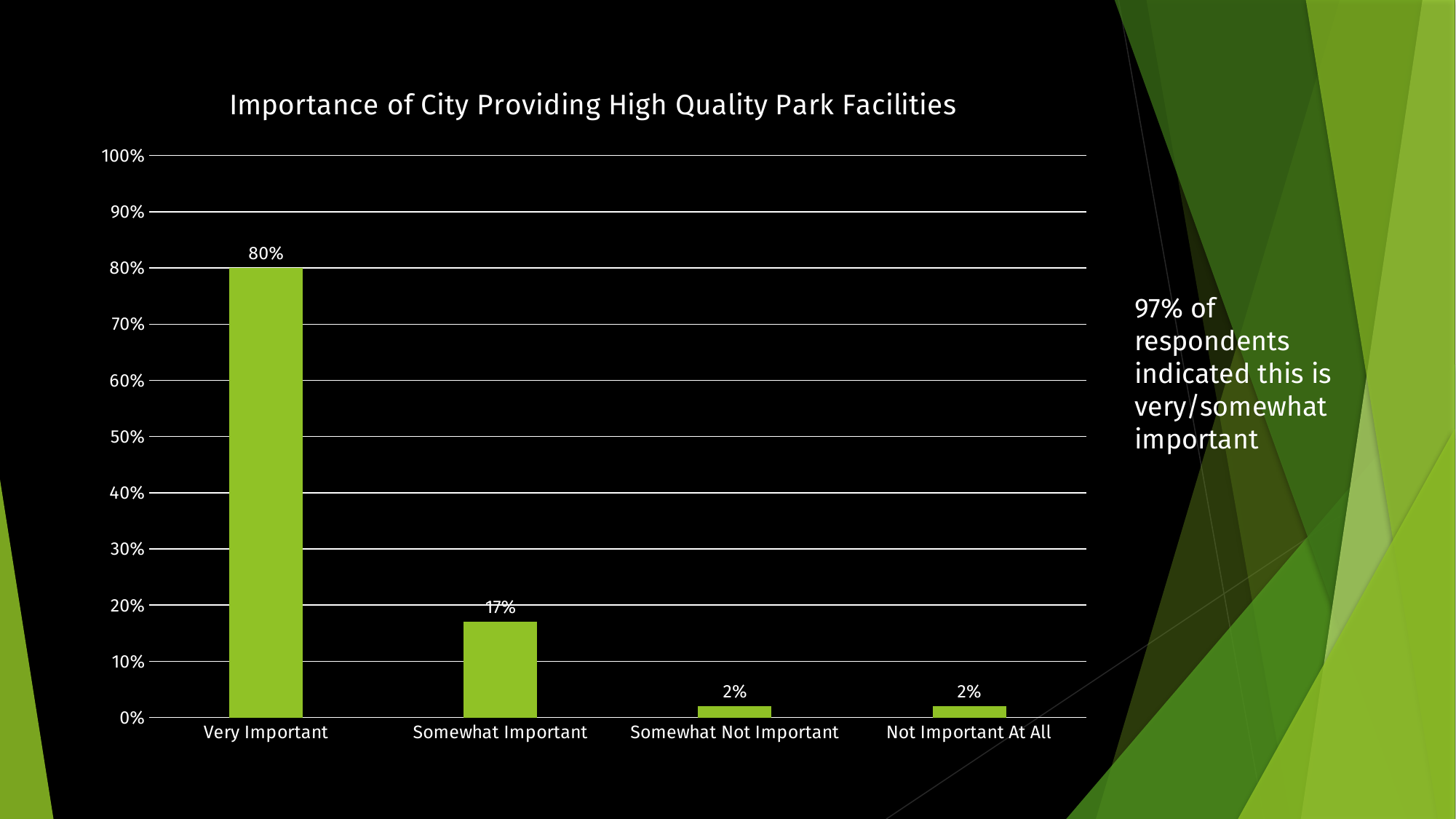

### Chart:

| Category | Importance of City Providing High Quality Park Facilities |
|---|---|
| Very Important | 0.8 |
| Somewhat Important | 0.17 |
| Somewhat Not Important | 0.02 |
| Not Important At All | 0.02 |
97% of respondents indicated this is very/somewhat important